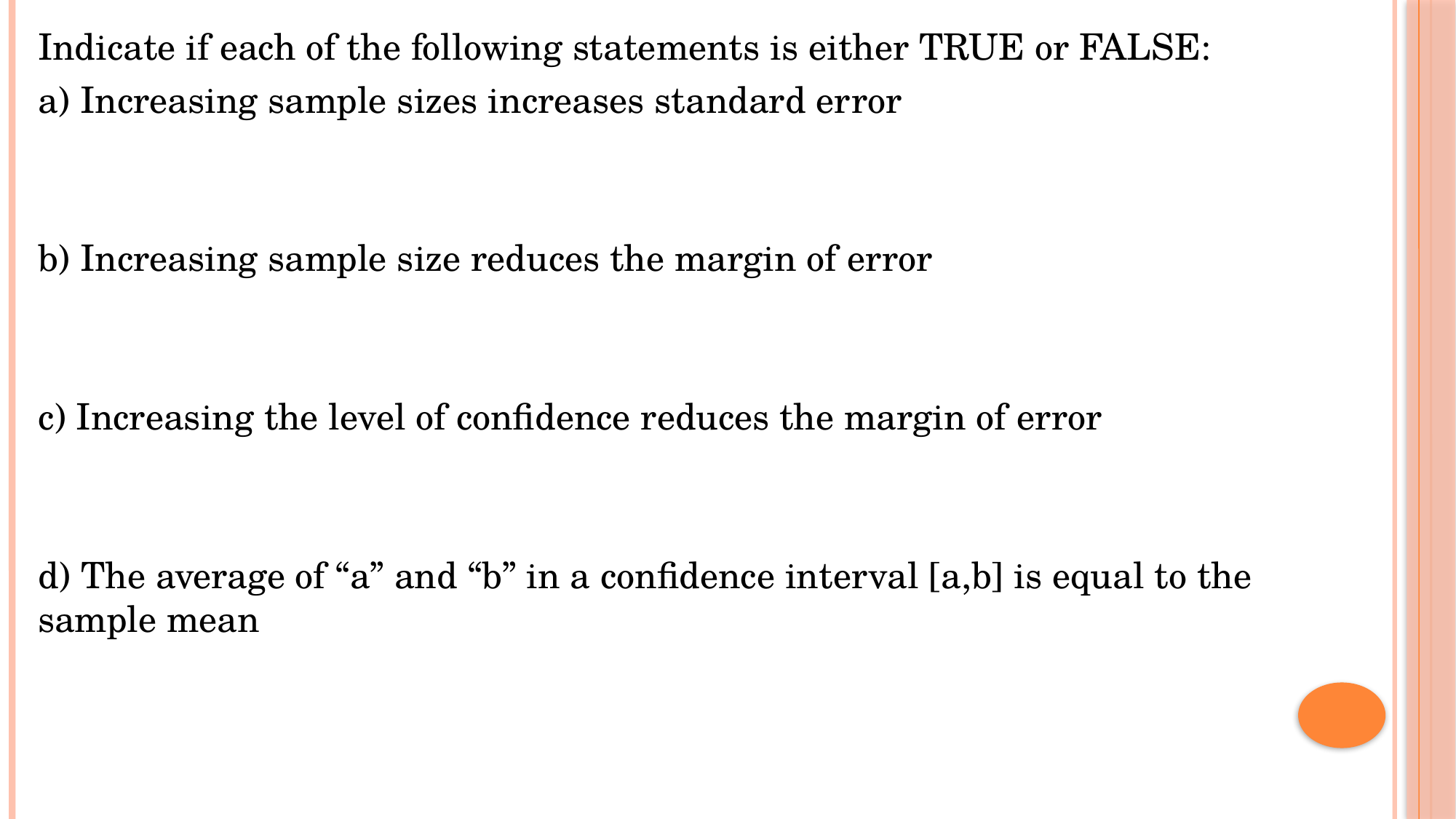

Indicate if each of the following statements is either TRUE or FALSE:
a) Increasing sample sizes increases standard error

b) Increasing sample size reduces the margin of error

c) Increasing the level of confidence reduces the margin of error

d) The average of “a” and “b” in a confidence interval [a,b] is equal to the sample mean